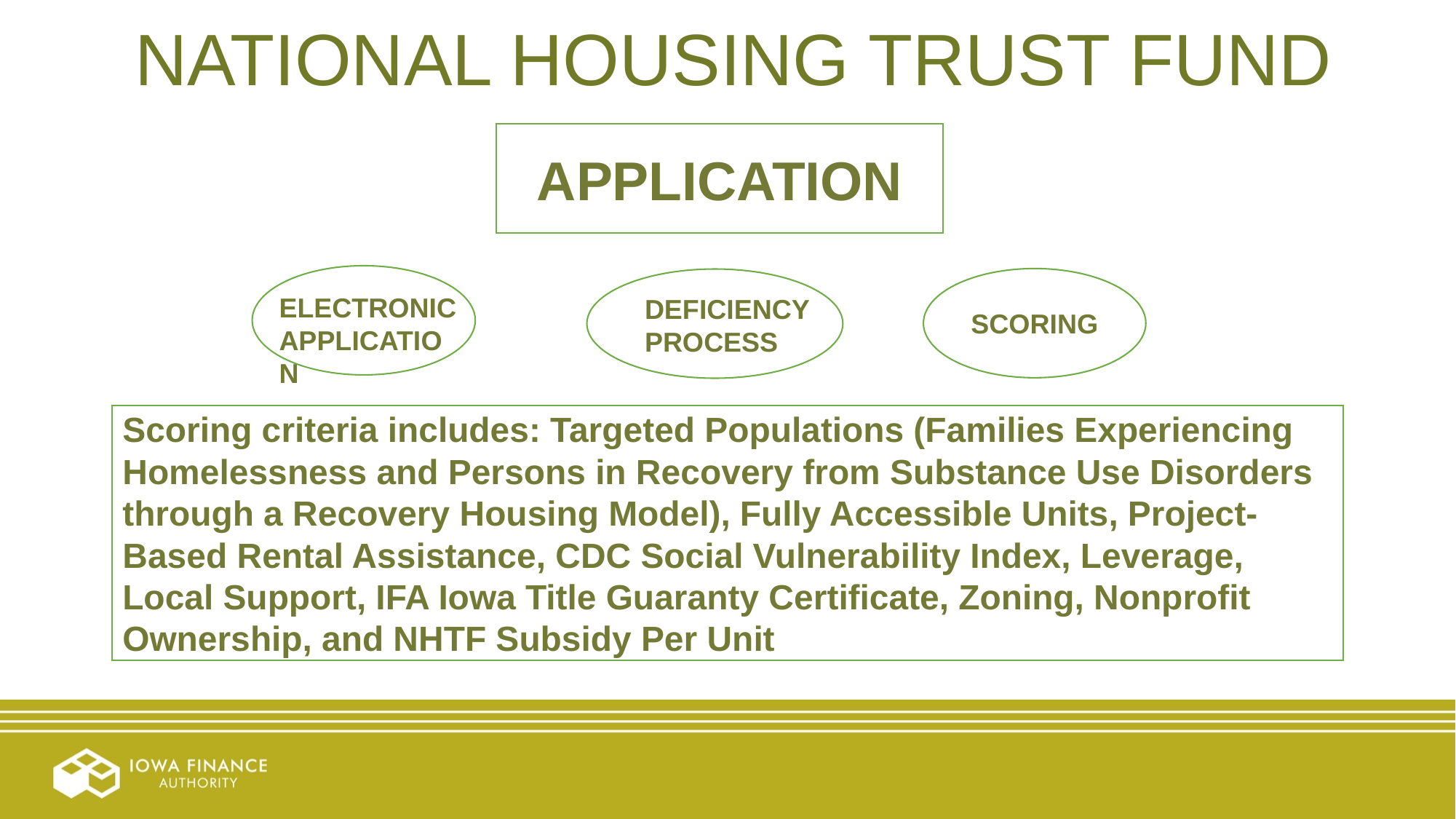

NATIONAL HOUSING TRUST FUND
APPLICATION

ELECTRONIC
APPLICATION
DEFICIENCY
PROCESS
SCORING
Scoring criteria includes: Targeted Populations (Families Experiencing Homelessness and Persons in Recovery from Substance Use Disorders through a Recovery Housing Model), Fully Accessible Units, Project-Based Rental Assistance, CDC Social Vulnerability Index, Leverage, Local Support, IFA Iowa Title Guaranty Certificate, Zoning, Nonprofit Ownership, and NHTF Subsidy Per Unit